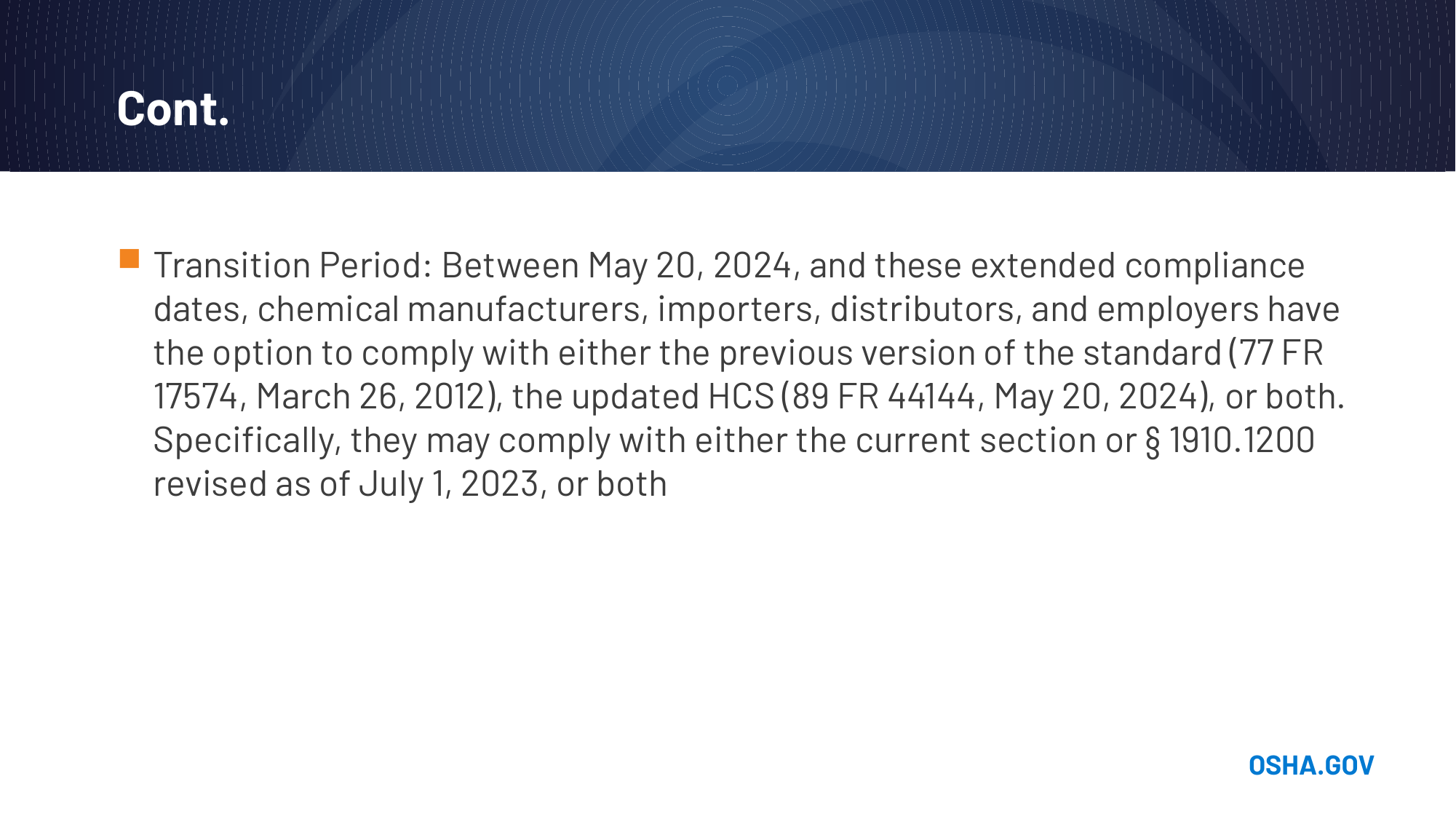

# Cont.
Transition Period: Between May 20, 2024, and these extended compliance dates, chemical manufacturers, importers, distributors, and employers have the option to comply with either the previous version of the standard (77 FR 17574, March 26, 2012), the updated HCS (89 FR 44144, May 20, 2024), or both. Specifically, they may comply with either the current section or § 1910.1200 revised as of July 1, 2023, or both